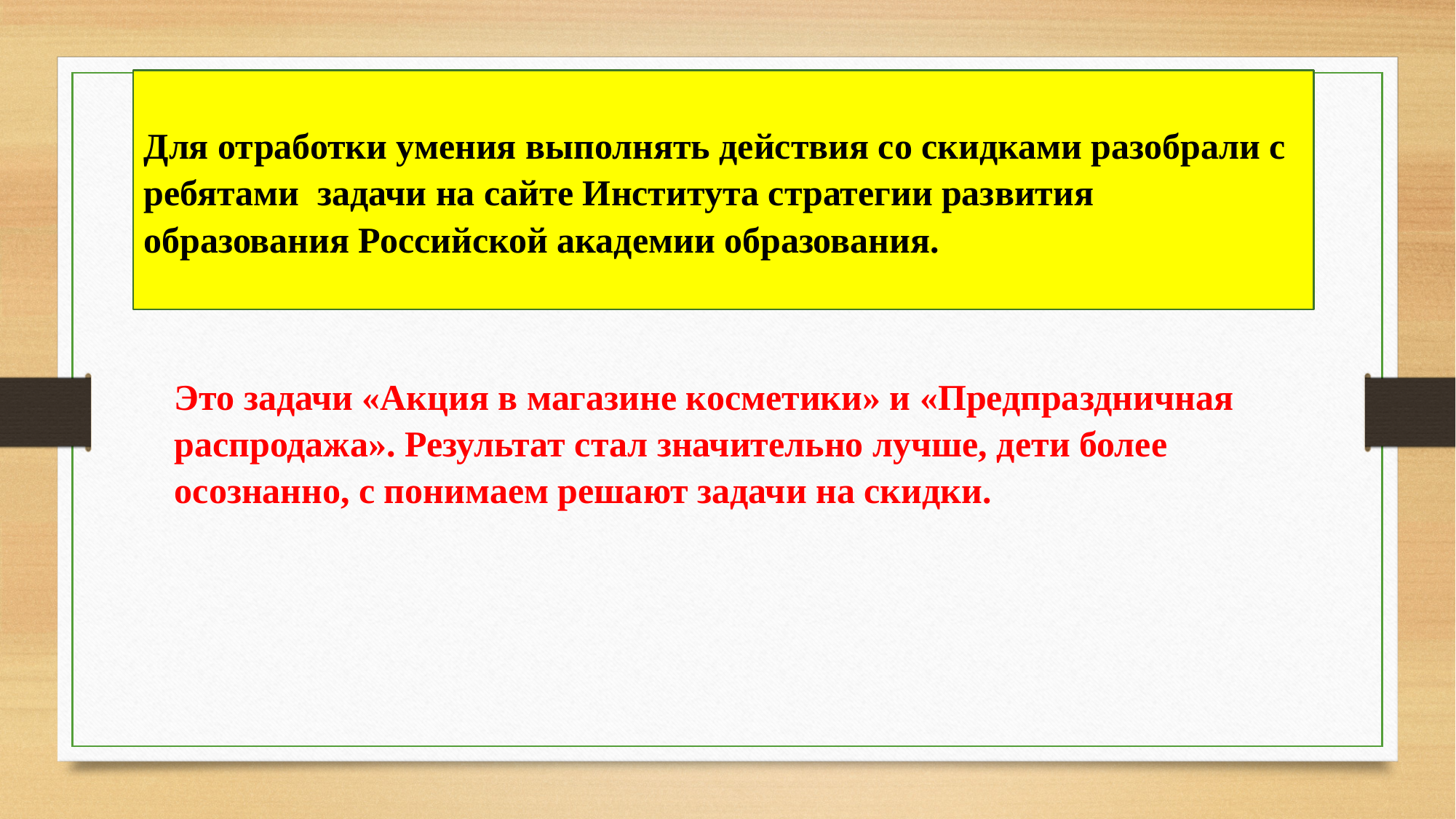

Для отработки умения выполнять действия со скидками разобрали с ребятами  задачи на сайте Института стратегии развития образования Российской академии образования.
Это задачи «Акция в магазине косметики» и «Предпраздничная распродажа». Результат стал значительно лучше, дети более осознанно, с понимаем решают задачи на скидки.